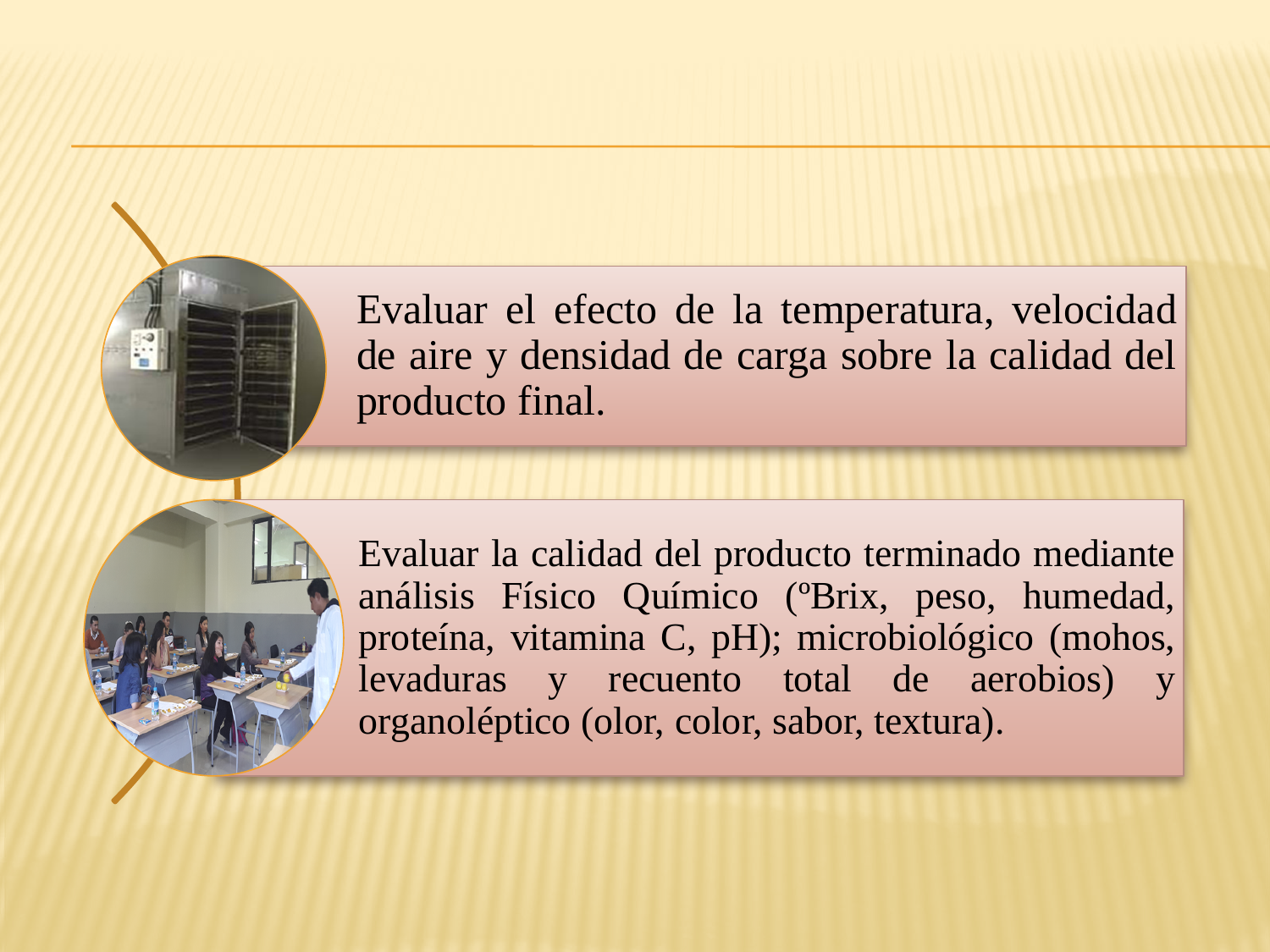

Evaluar el efecto de la temperatura, velocidad de aire y densidad de carga sobre la calidad del producto final.
Evaluar la calidad del producto terminado mediante análisis Físico Químico (ºBrix, peso, humedad, proteína, vitamina C, pH); microbiológico (mohos, levaduras y recuento total de aerobios) y organoléptico (olor, color, sabor, textura).